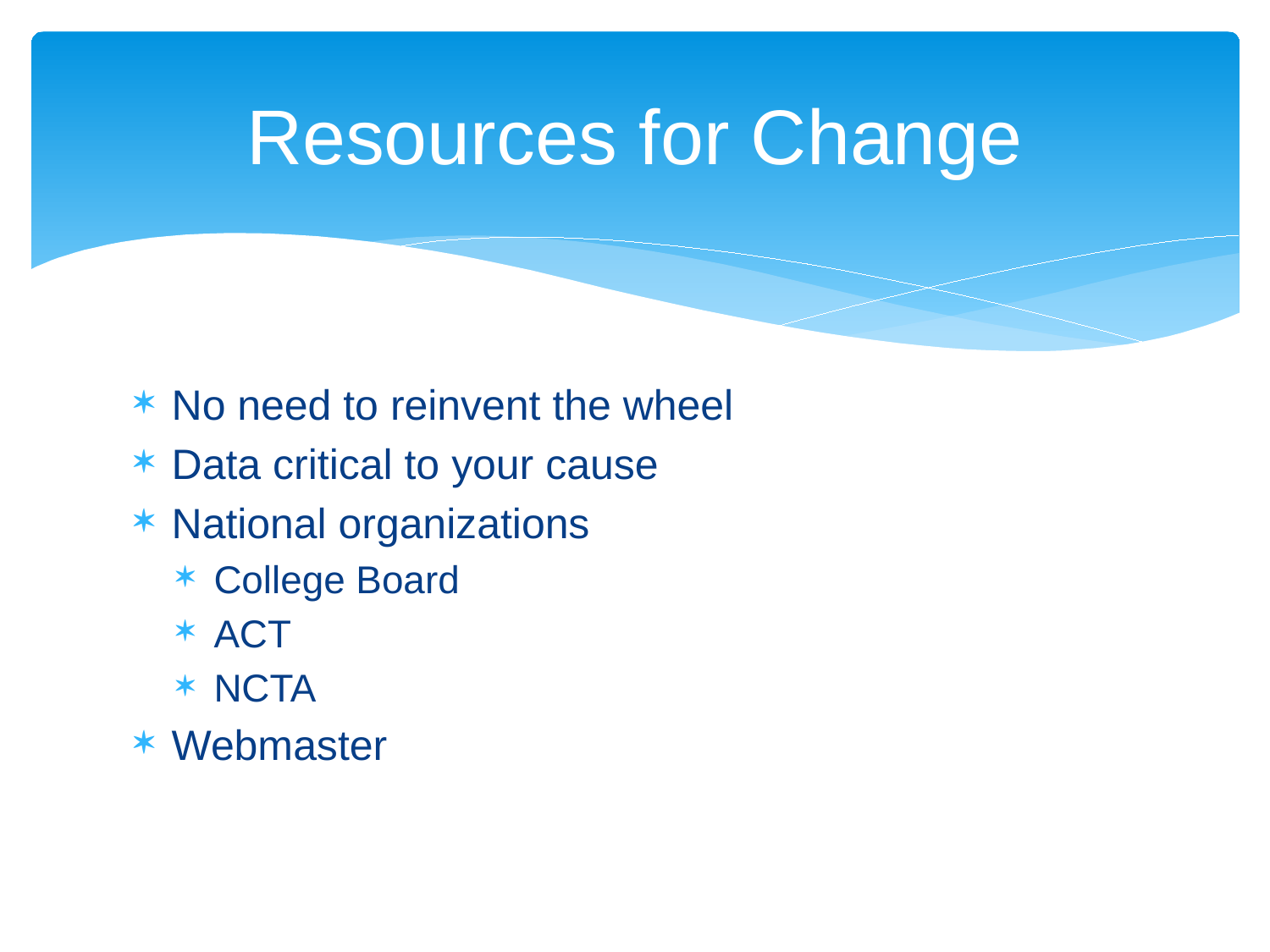

# Resources for Change
No need to reinvent the wheel
Data critical to your cause
National organizations
College Board
ACT
NCTA
Webmaster